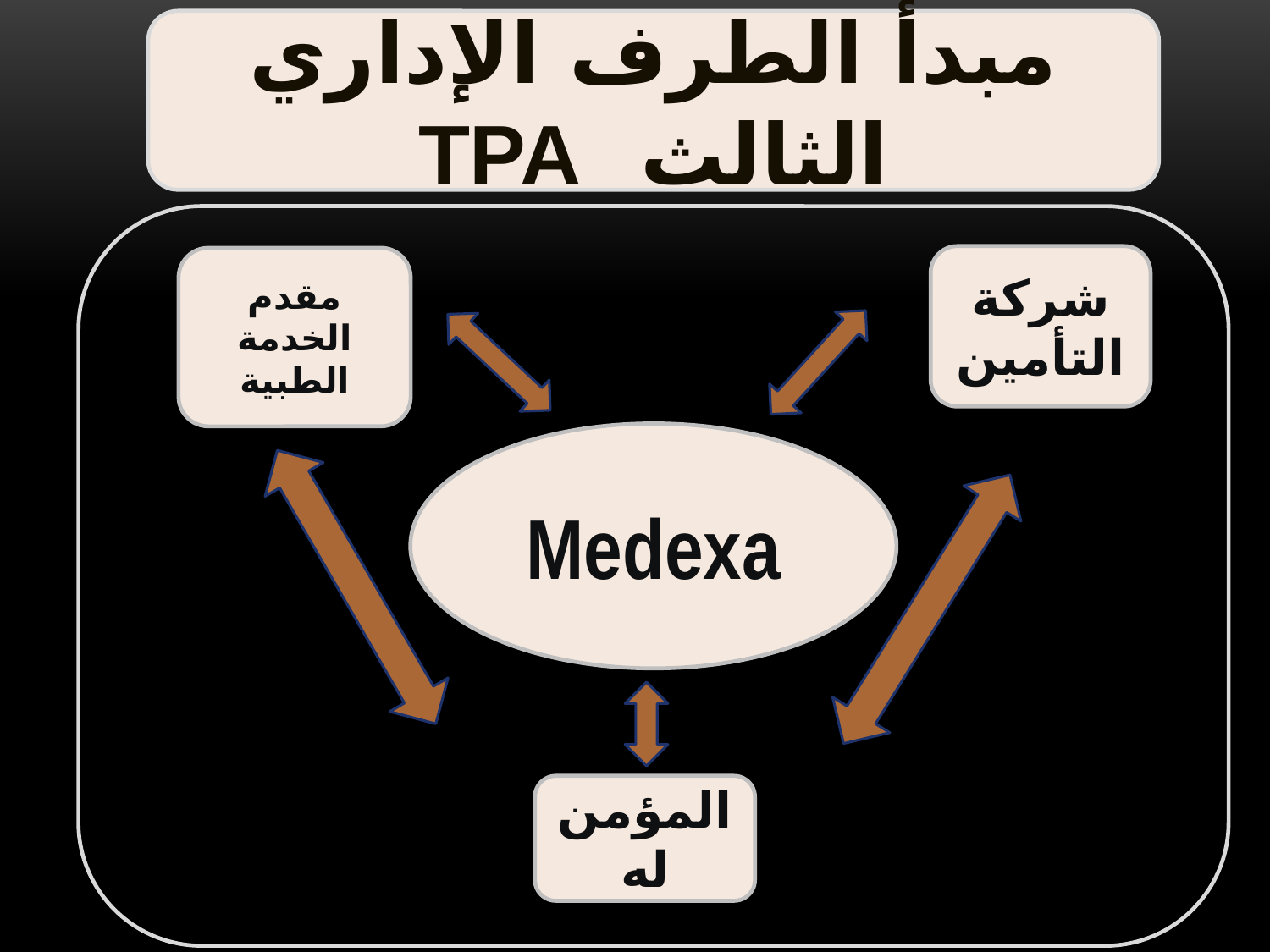

مبدأ الطرف الإداري الثالث  TPA

شركة التأمين
مقدم الخدمة الطبية

Medexa

المؤمن له